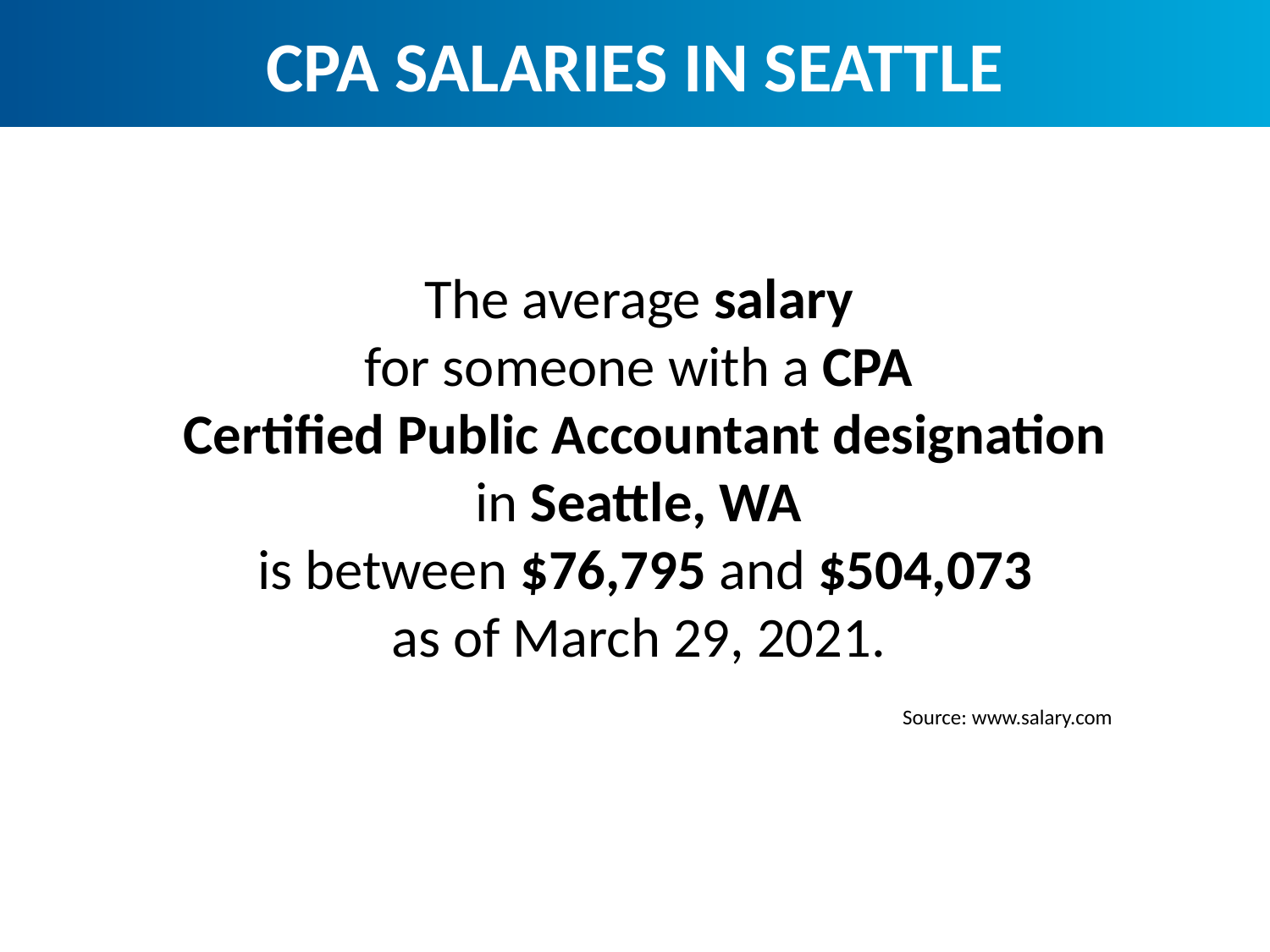

CPA SALARIES IN SEATTLE

The average salary
for someone with a CPA
Certified Public Accountant designation
in Seattle, WA
is between $76,795 and $504,073
as of March 29, 2021.
 Source: www.salary.com